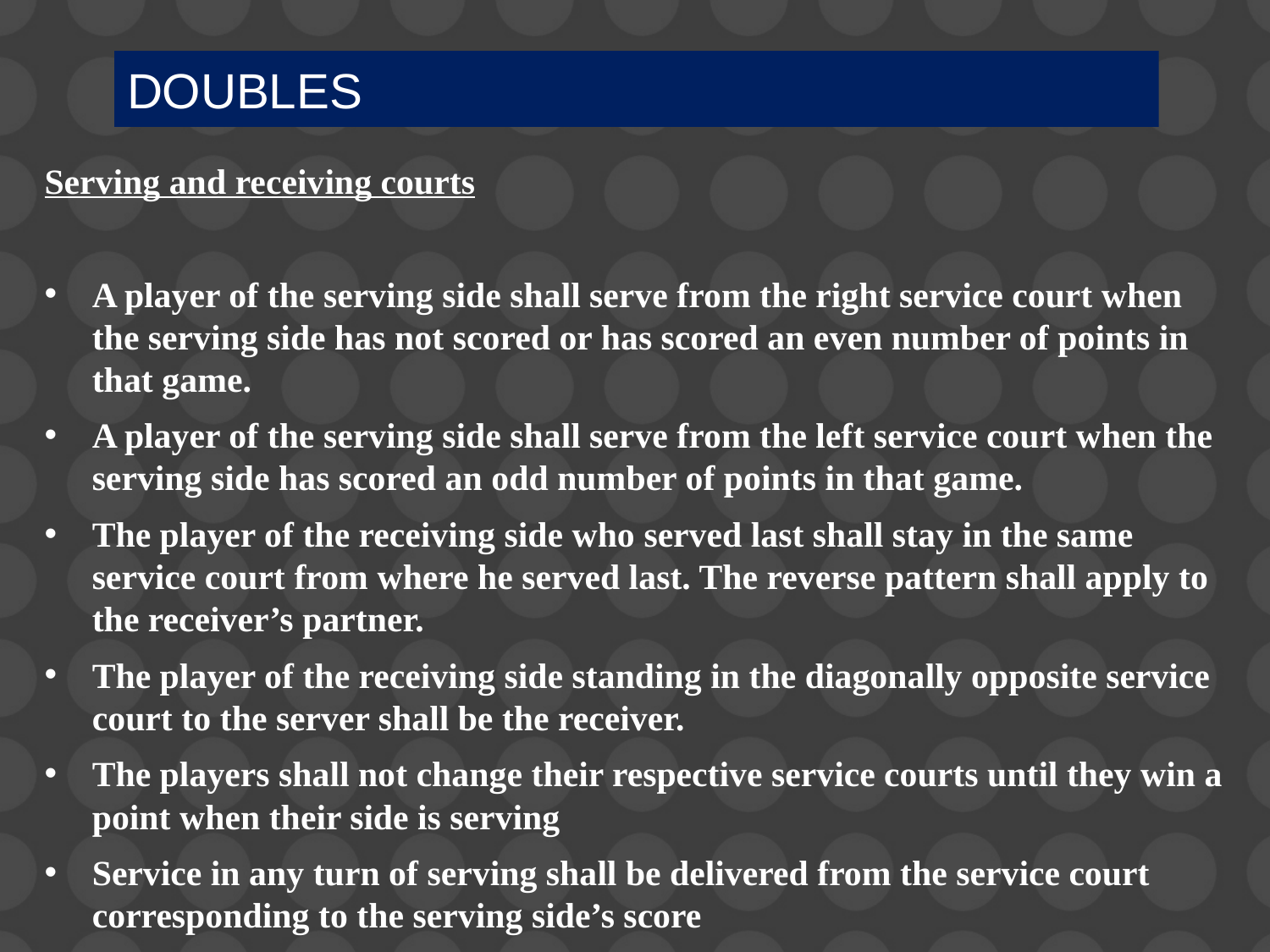

# DOUBLES
Serving and receiving courts

A player of the serving side shall serve from the right service court when the serving side has not scored or has scored an even number of points in that game.
A player of the serving side shall serve from the left service court when the serving side has scored an odd number of points in that game.
The player of the receiving side who served last shall stay in the same service court from where he served last. The reverse pattern shall apply to the receiver’s partner.
The player of the receiving side standing in the diagonally opposite service court to the server shall be the receiver.
The players shall not change their respective service courts until they win a point when their side is serving
Service in any turn of serving shall be delivered from the service court corresponding to the serving side’s score